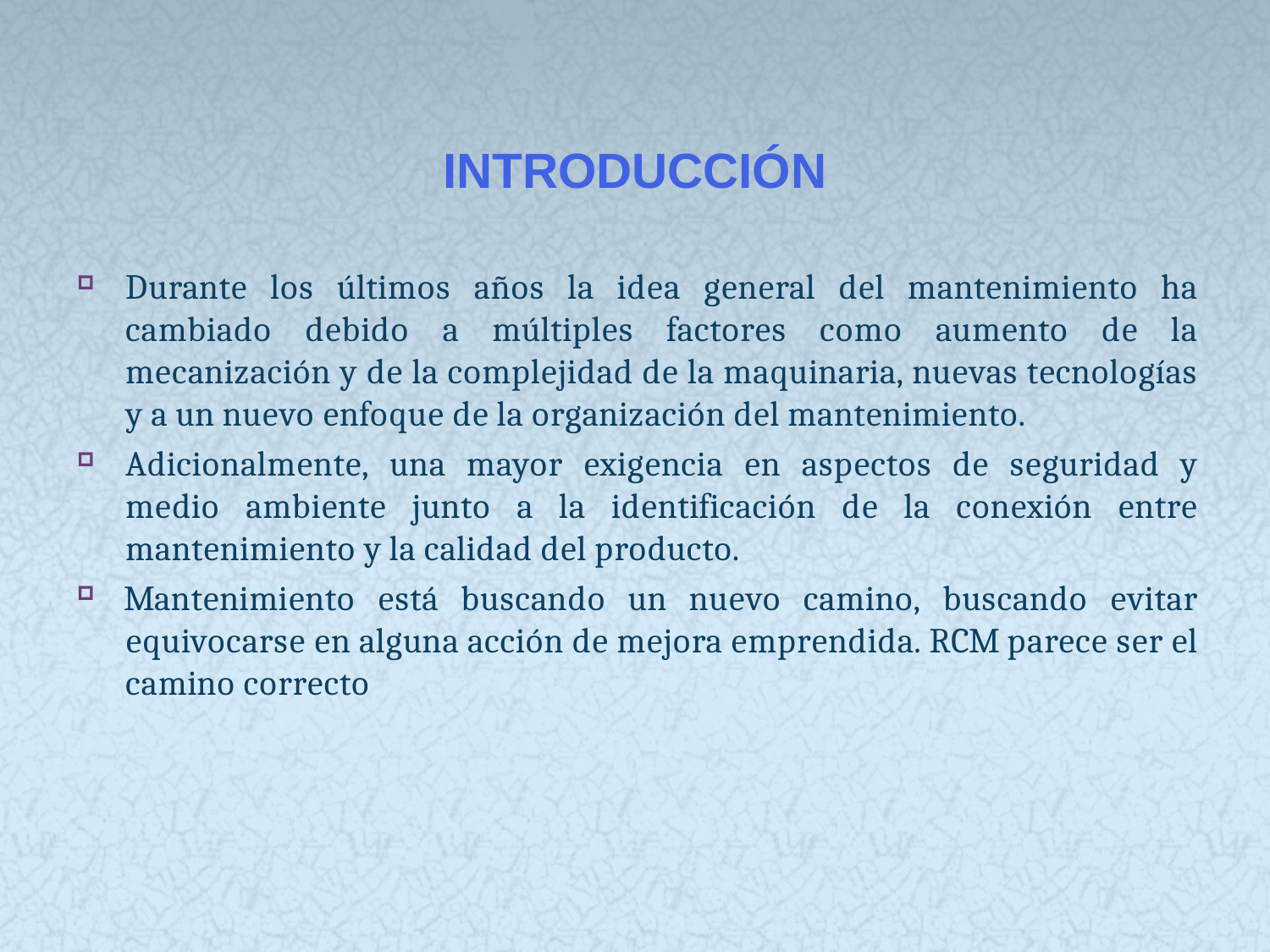

# INTRODUCCIÓN
Durante los últimos años la idea general del mantenimiento ha cambiado debido a múltiples factores como aumento de la mecanización y de la complejidad de la maquinaria, nuevas tecnologías y a un nuevo enfoque de la organización del mantenimiento.
Adicionalmente, una mayor exigencia en aspectos de seguridad y medio ambiente junto a la identificación de la conexión entre mantenimiento y la calidad del producto.
Mantenimiento está buscando un nuevo camino, buscando evitar equivocarse en alguna acción de mejora emprendida. RCM parece ser el camino correcto
2